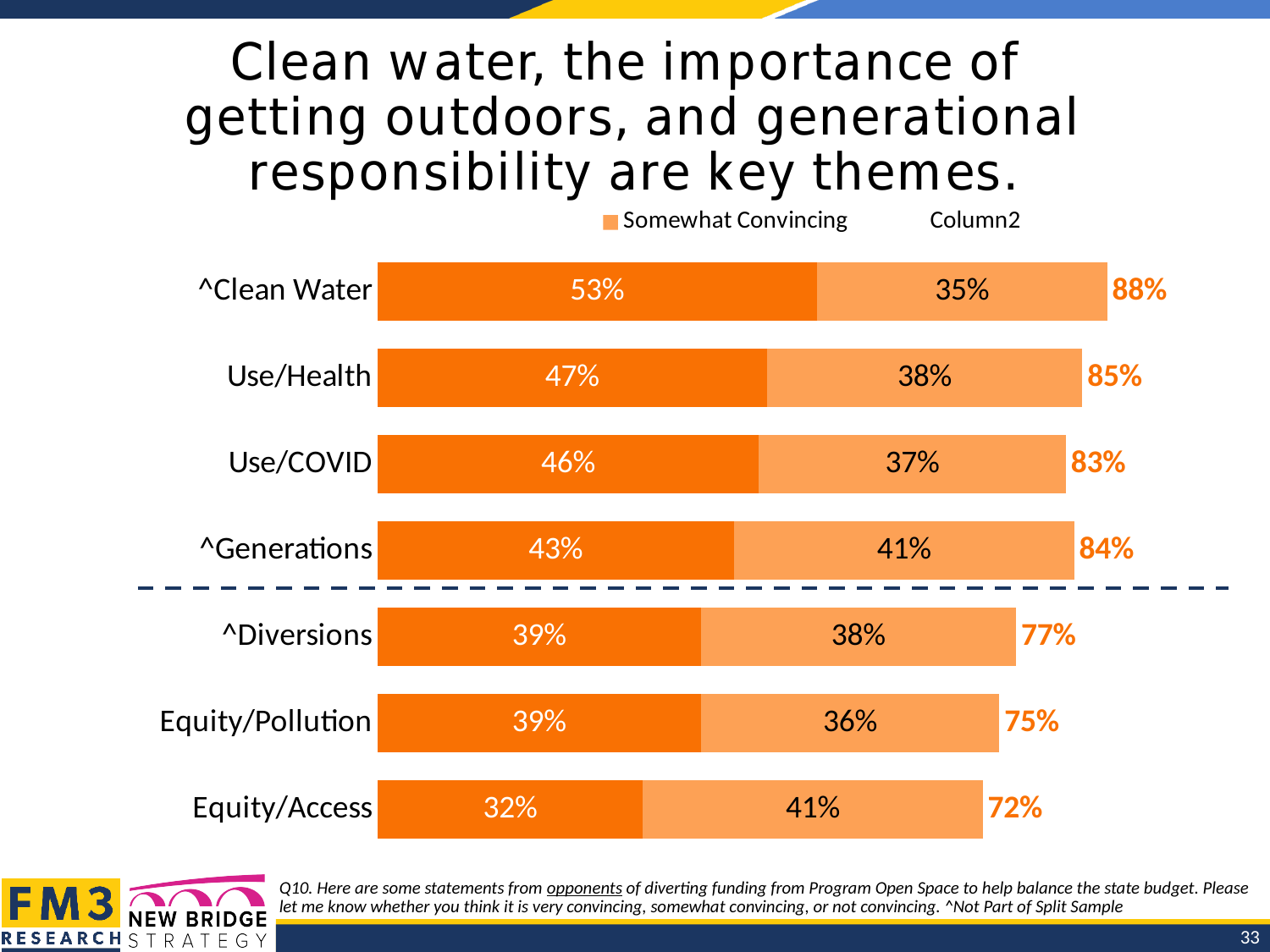

# Clean water, the importance of getting outdoors, and generational responsibility are key themes.

### Chart

| Category | Very Convincing | Somewhat Convincing | Column2 |
|---|---|---|---|
| ^Clean Water | 0.53 | 0.35 | 0.88 |
| Use/Health | 0.47 | 0.38 | 0.85 |
| Use/COVID | 0.46 | 0.37 | 0.83 |
| ^Generations | 0.43 | 0.41 | 0.84 |
| ^Diversions | 0.39 | 0.38 | 0.77 |
| Equity/Pollution | 0.39 | 0.36 | 0.75 |
| Equity/Access | 0.32 | 0.41 | 0.72 |
Q10. Here are some statements from opponents of diverting funding from Program Open Space to help balance the state budget. Please let me know whether you think it is very convincing, somewhat convincing, or not convincing. ^Not Part of Split Sample